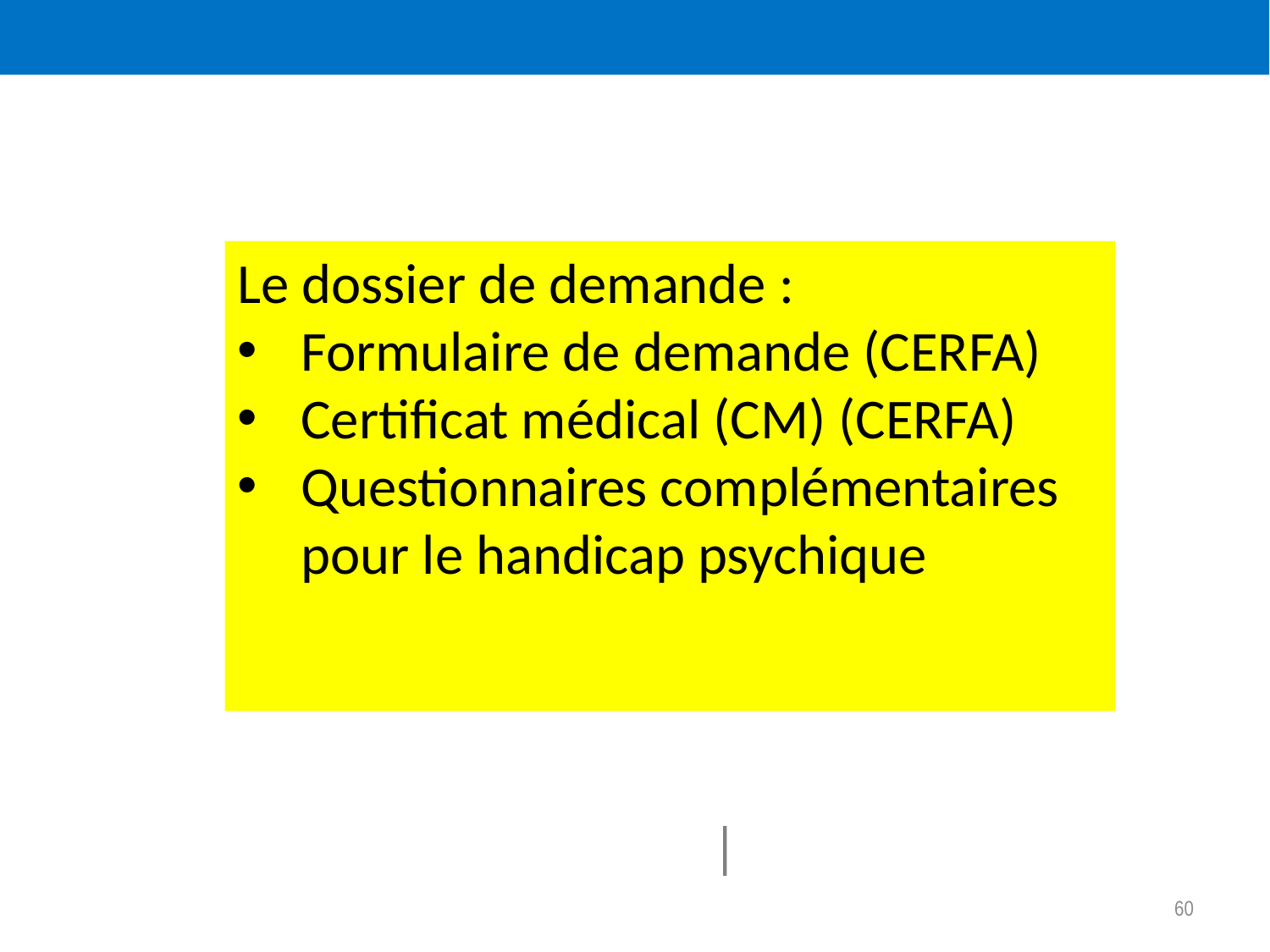

Le dossier de demande :
Formulaire de demande (CERFA)
Certificat médical (CM) (CERFA)
Questionnaires complémentaires pour le handicap psychique

60